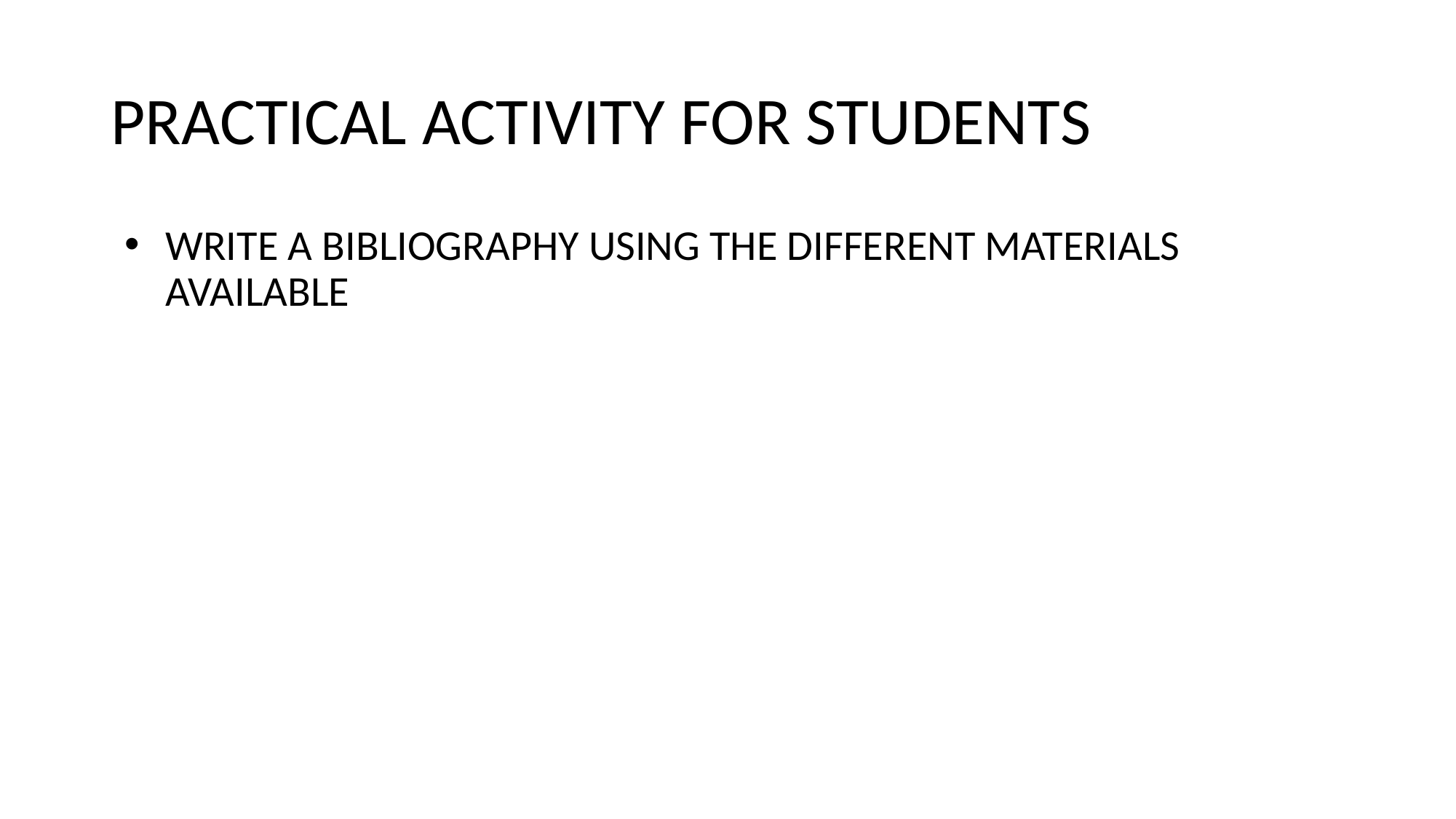

# PRACTICAL ACTIVITY FOR STUDENTS
WRITE A BIBLIOGRAPHY USING THE DIFFERENT MATERIALS AVAILABLE